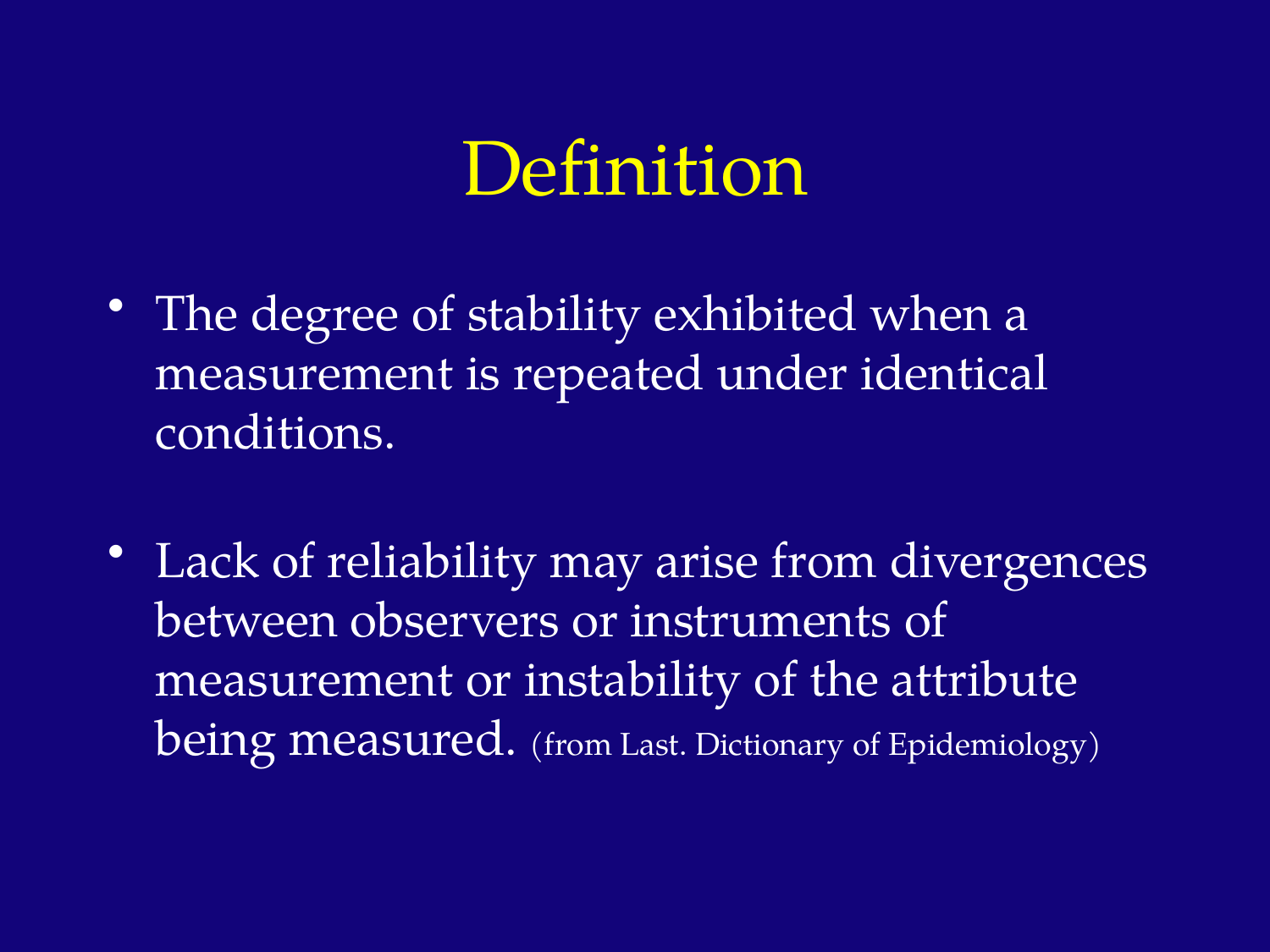

# Definition
The degree of stability exhibited when a measurement is repeated under identical conditions.
Lack of reliability may arise from divergences between observers or instruments of measurement or instability of the attribute being measured. (from Last. Dictionary of Epidemiology)